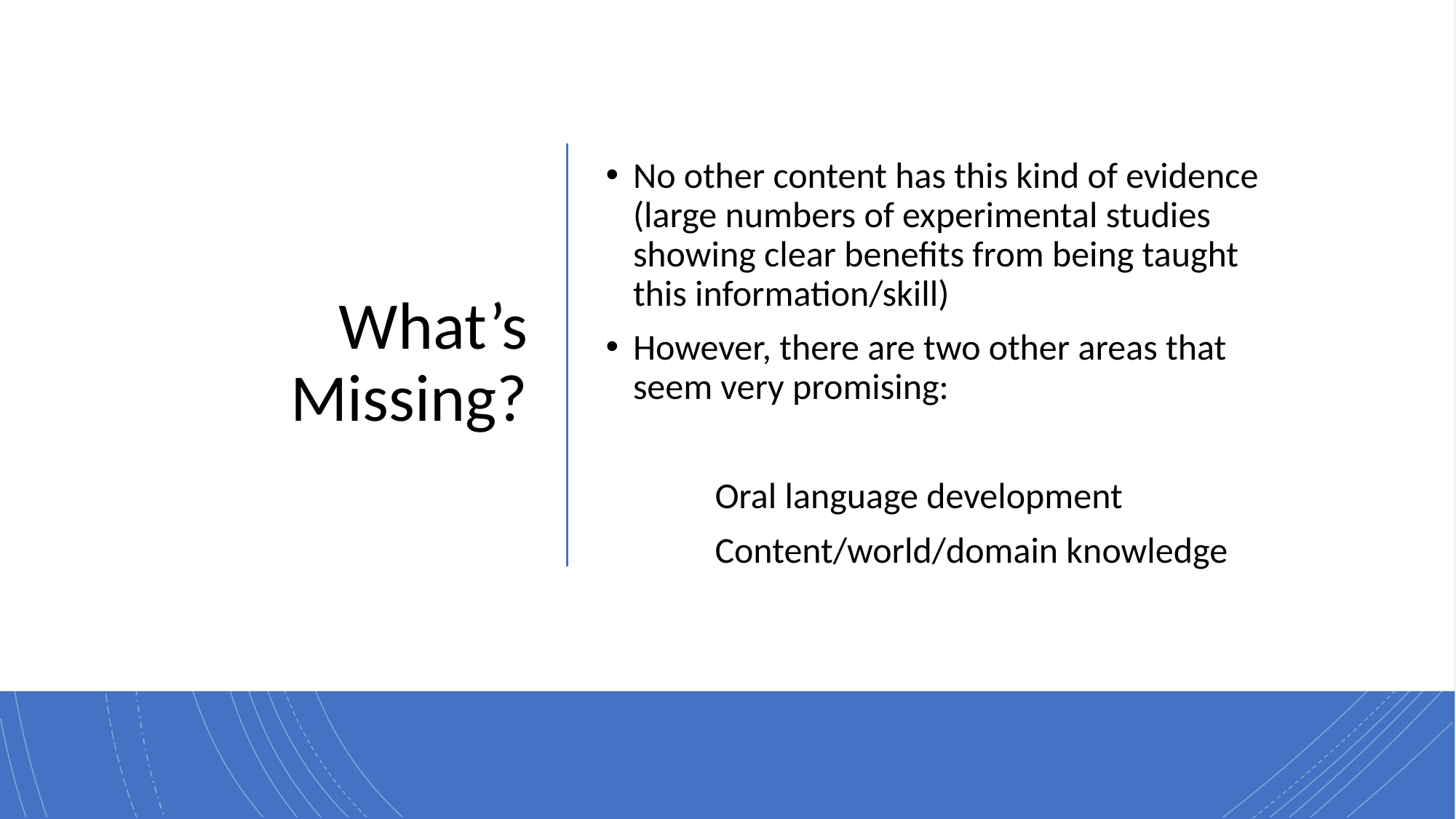

# What’s Missing?
No other content has this kind of evidence (large numbers of experimental studies showing clear benefits from being taught this information/skill)
However, there are two other areas that seem very promising:

	Oral language development
	Content/world/domain knowledge